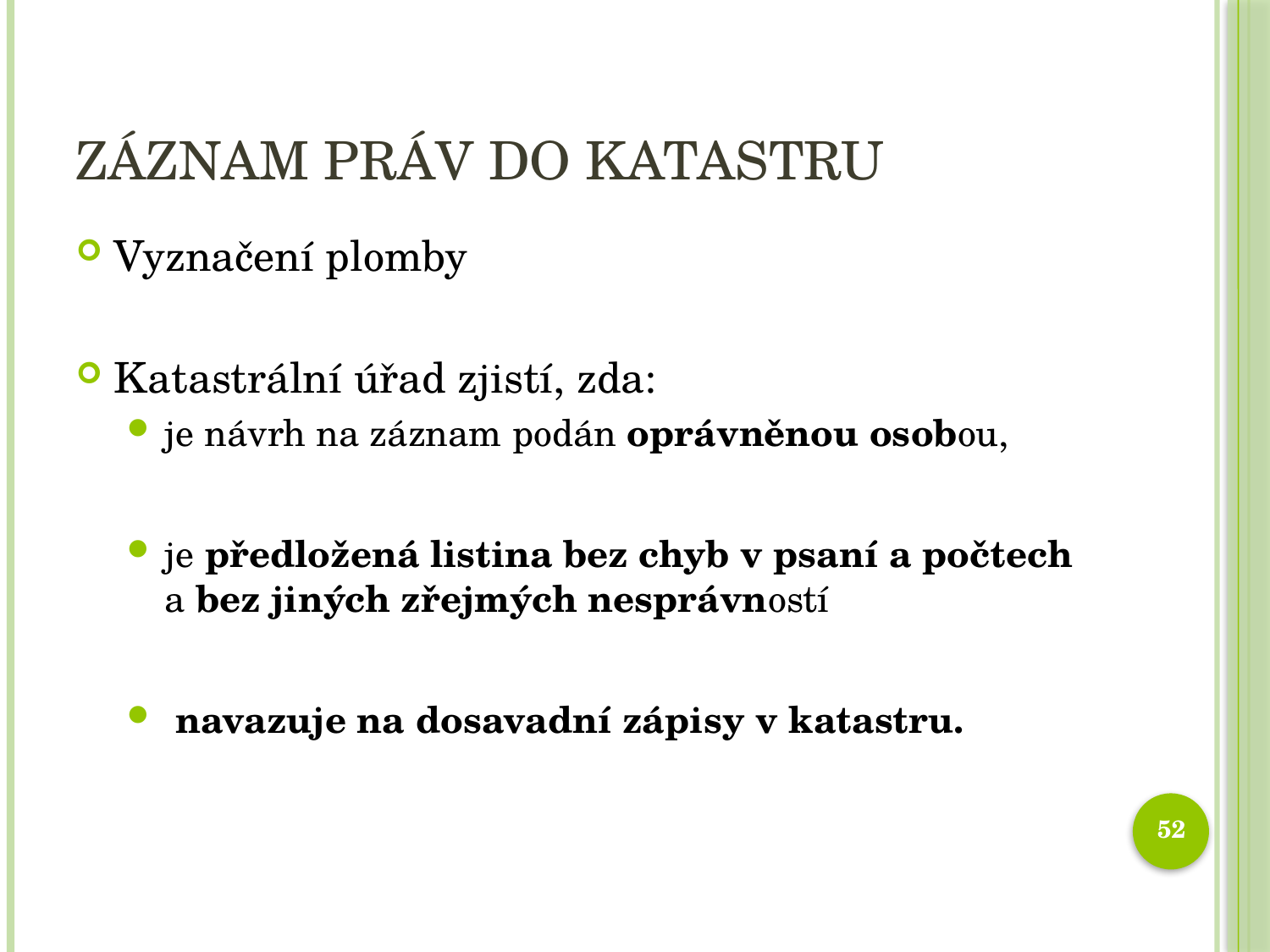

# Záznam práv do katastru
Vyznačení plomby

Katastrální úřad zjistí, zda:
je návrh na záznam podán oprávněnou osobou,

je předložená listina bez chyb v psaní a počtech a bez jiných zřejmých nesprávností

 navazuje na dosavadní zápisy v katastru.

52